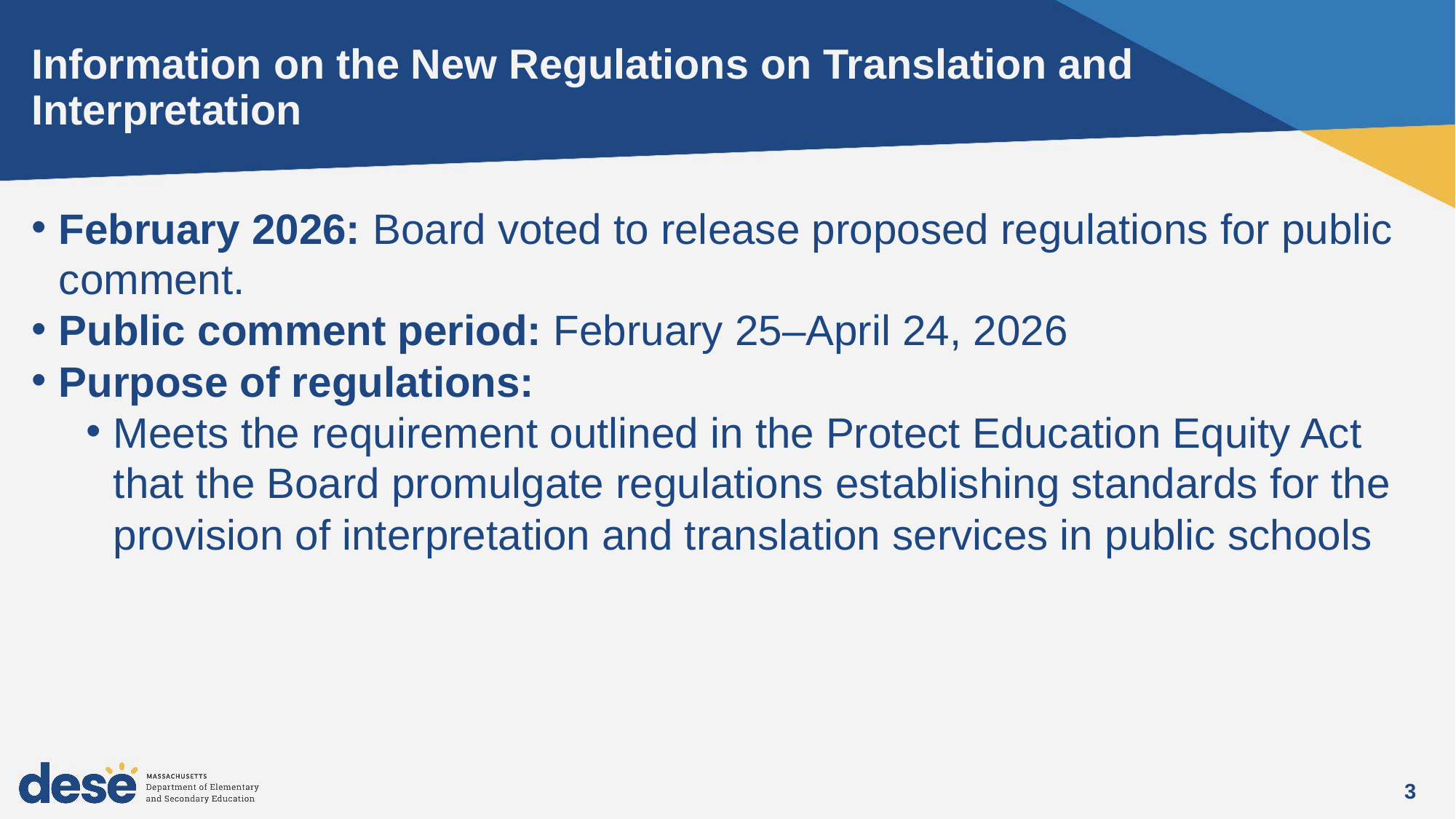

# Information on the New Regulations on Translation and Interpretation
February 2026: Board voted to release proposed regulations for public comment.
Public comment period: February 25–April 24, 2026
Purpose of regulations:
Meets the requirement outlined in the Protect Education Equity Act that the Board promulgate regulations establishing standards for the provision of interpretation and translation services in public schools

3